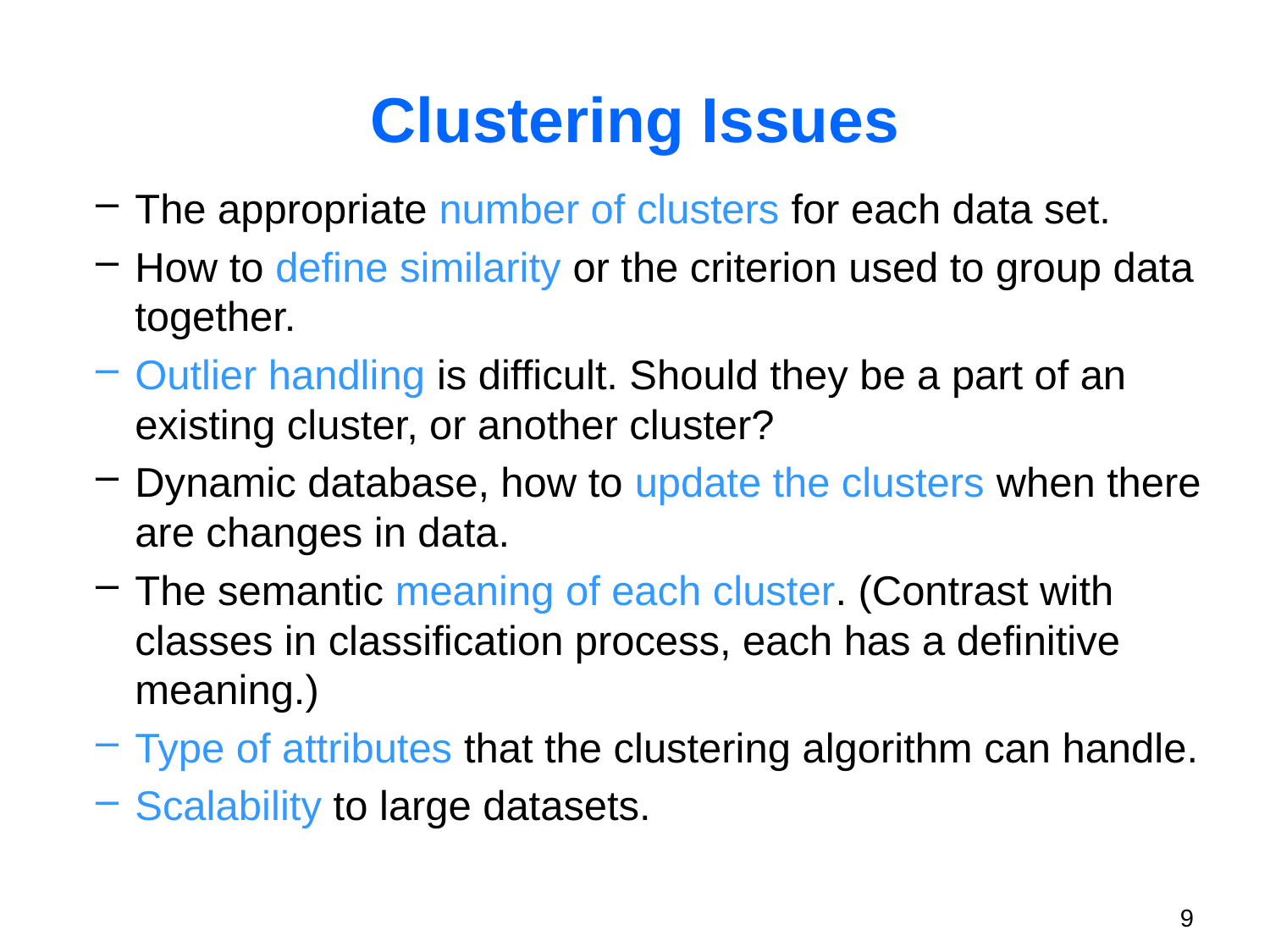

# Clustering Issues
The appropriate number of clusters for each data set.
How to define similarity or the criterion used to group data together.
Outlier handling is difficult. Should they be a part of an existing cluster, or another cluster?
Dynamic database, how to update the clusters when there are changes in data.
The semantic meaning of each cluster. (Contrast with classes in classification process, each has a definitive meaning.)
Type of attributes that the clustering algorithm can handle.
Scalability to large datasets.
9